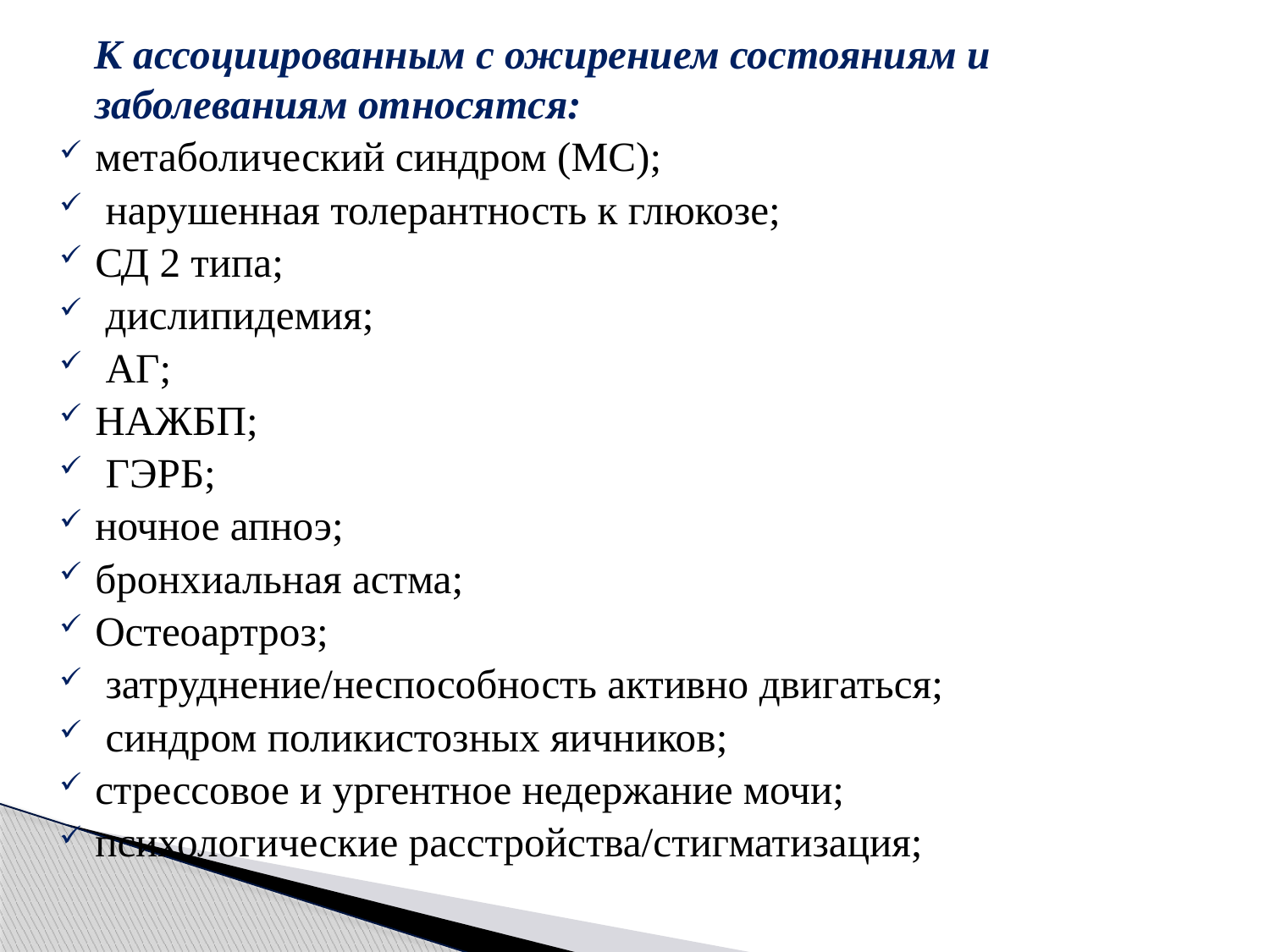

К ассоциированным с ожирением состояниям и заболеваниям относятся:
метаболический синдром (МС);
 нарушенная толерантность к глюкозе;
СД 2 типа;
 дислипидемия;
 АГ;
НАЖБП;
 ГЭРБ;
ночное апноэ;
бронхиальная астма;
Остеоартроз;
 затруднение/неспособность активно двигаться;
 синдром поликистозных яичников;
стрессовое и ургентное недержание мочи;
психологические расстройства/стигматизация;